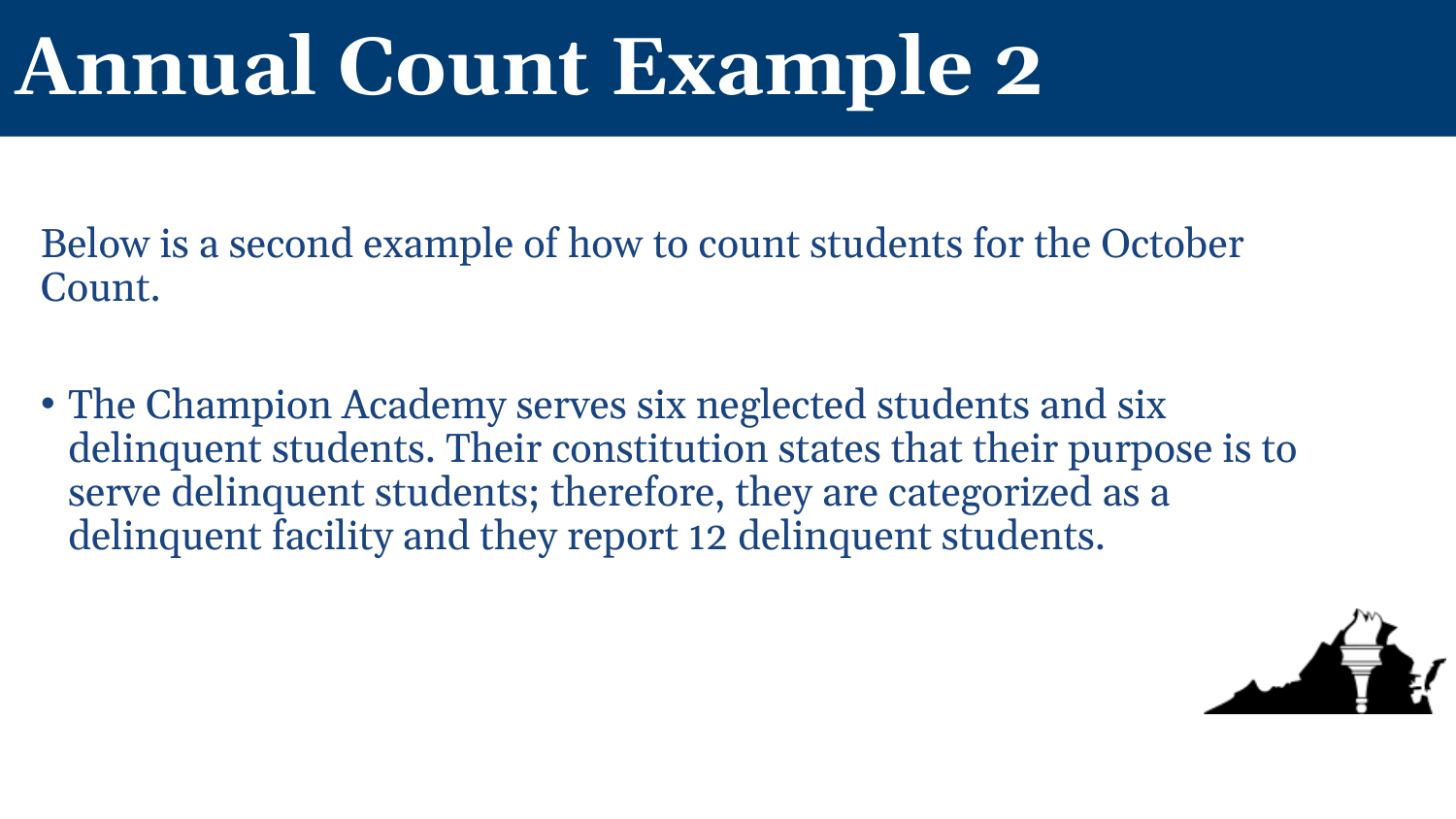

# Annual Count Example 2

Below is a second example of how to count students for the October Count.

The Champion Academy serves six neglected students and six delinquent students. Their constitution states that their purpose is to serve delinquent students; therefore, they are categorized as a delinquent facility and they report 12 delinquent students.